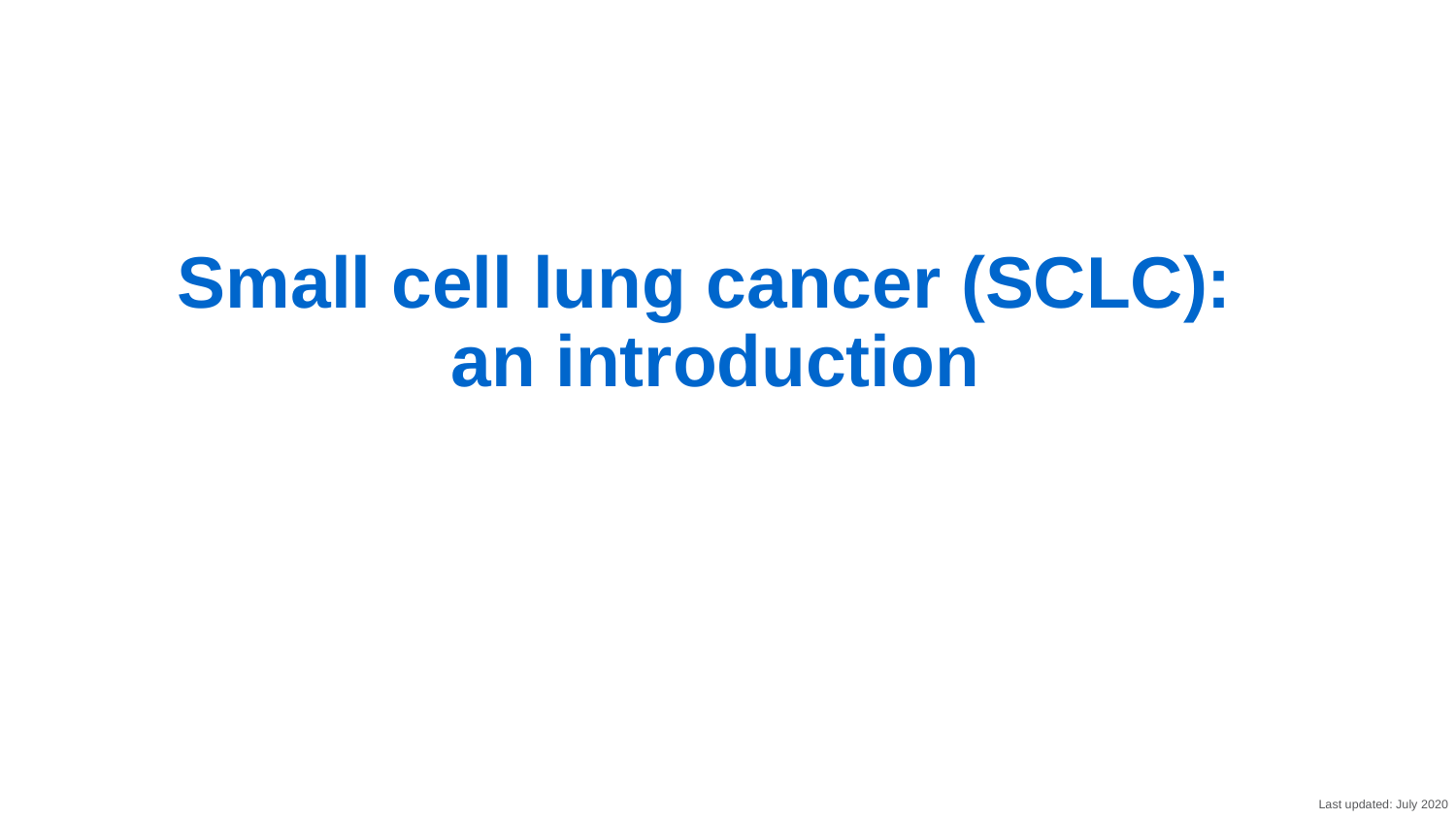

# Small cell lung cancer (SCLC): an introduction

Last updated: July 2020